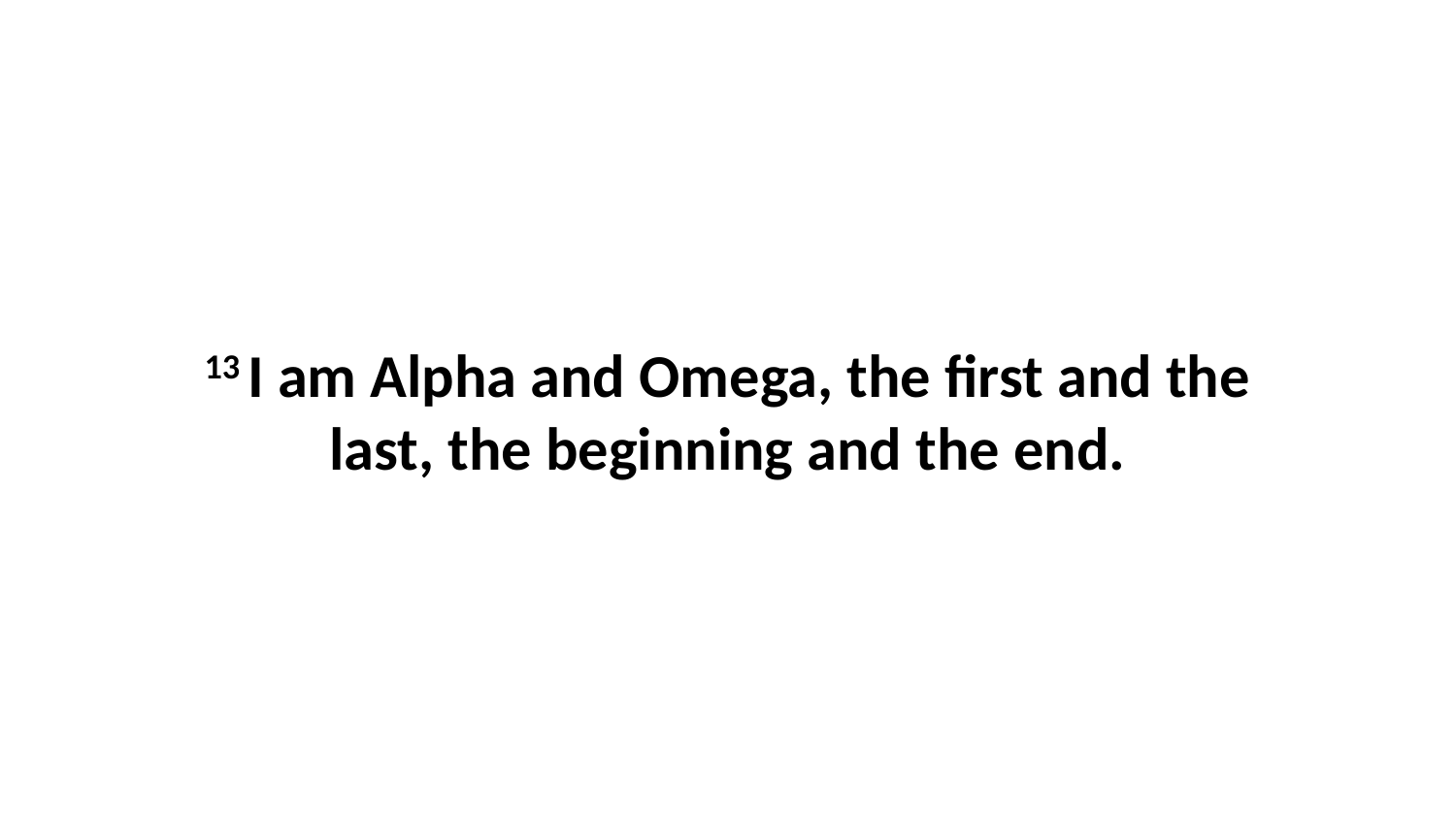

13 I am Alpha and Omega, the first and the last, the beginning and the end.